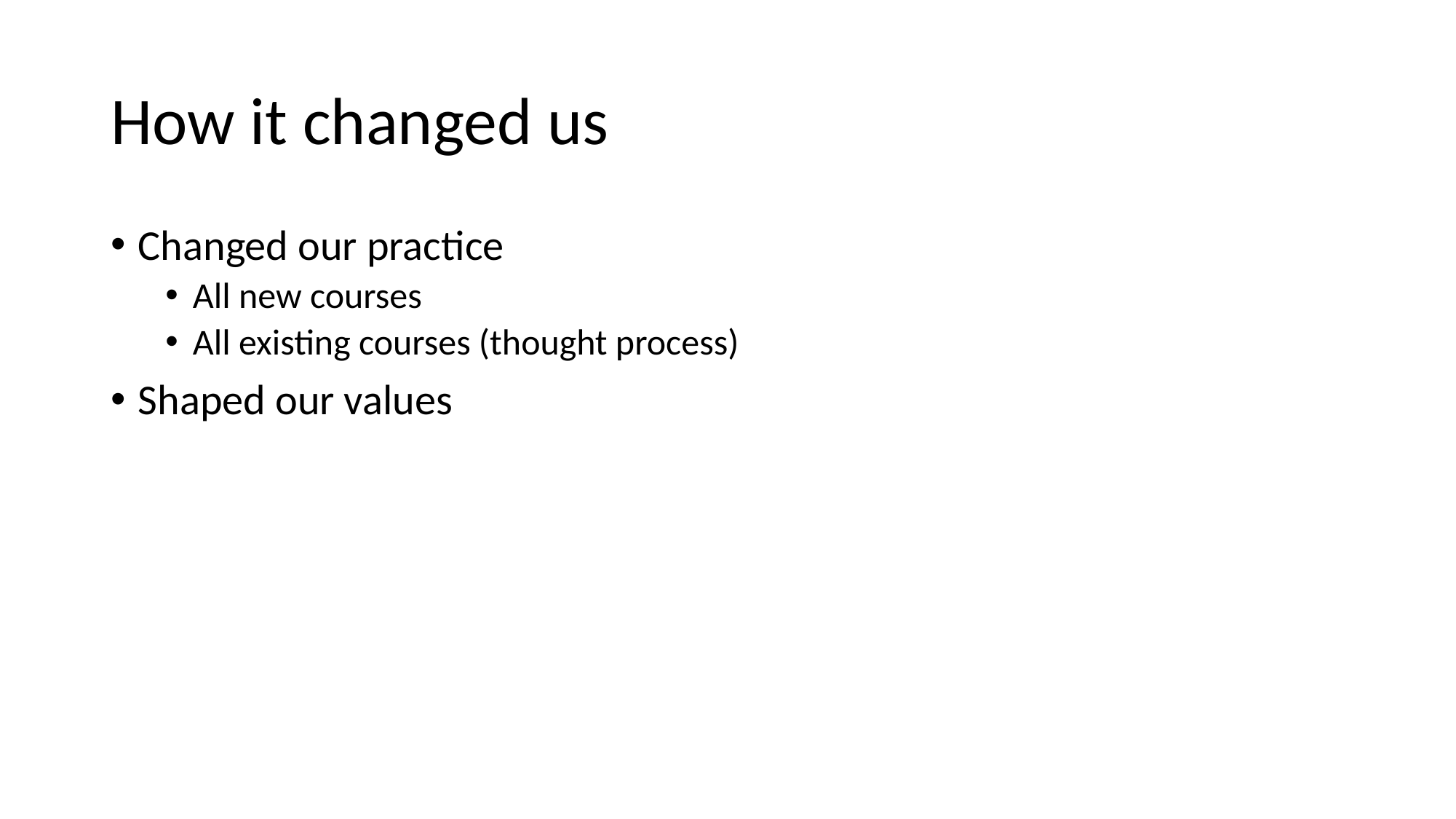

# How it changed us
Changed our practice
All new courses
All existing courses (thought process)
Shaped our values